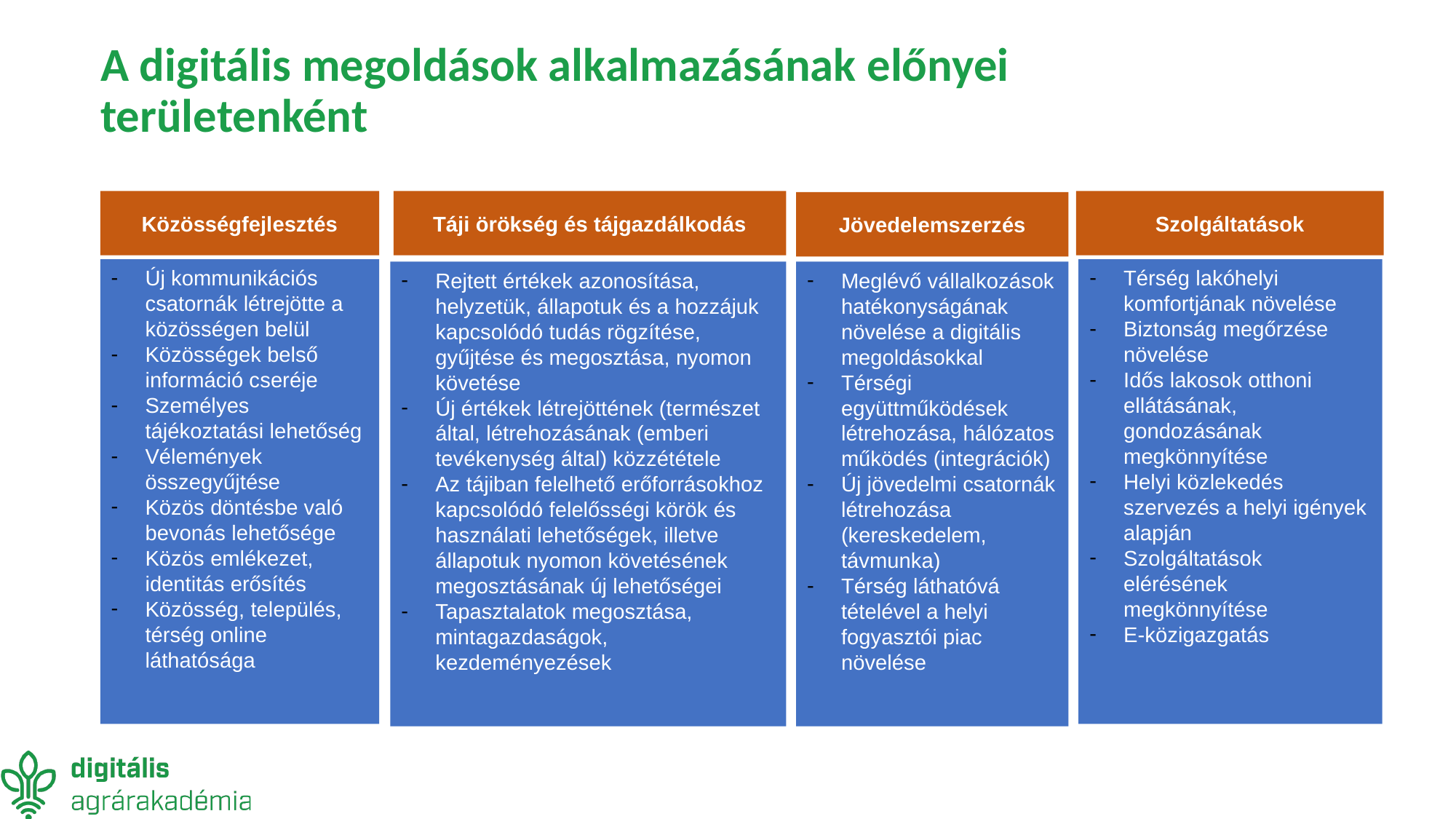

# A digitális megoldások alkalmazásának előnyei területenként
Közösségfejlesztés
Táji örökség és tájgazdálkodás
Szolgáltatások
Jövedelemszerzés
Új kommunikációs csatornák létrejötte a közösségen belül
Közösségek belső információ cseréje
Személyes tájékoztatási lehetőség
Vélemények összegyűjtése
Közös döntésbe való bevonás lehetősége
Közös emlékezet, identitás erősítés
Közösség, település, térség online láthatósága

Térség lakóhelyi komfortjának növelése
Biztonság megőrzése növelése
Idős lakosok otthoni ellátásának, gondozásának megkönnyítése
Helyi közlekedés szervezés a helyi igények alapján
Szolgáltatások elérésének megkönnyítése
E-közigazgatás

Rejtett értékek azonosítása, helyzetük, állapotuk és a hozzájuk kapcsolódó tudás rögzítése, gyűjtése és megosztása, nyomon követése
Új értékek létrejöttének (természet által, létrehozásának (emberi tevékenység által) közzététele
Az tájiban felelhető erőforrásokhoz kapcsolódó felelősségi körök és használati lehetőségek, illetve állapotuk nyomon követésének megosztásának új lehetőségei
Tapasztalatok megosztása, mintagazdaságok, kezdeményezések

Meglévő vállalkozások hatékonyságának növelése a digitális megoldásokkal
Térségi együttműködések létrehozása, hálózatos működés (integrációk)
Új jövedelmi csatornák létrehozása (kereskedelem, távmunka)
Térség láthatóvá tételével a helyi fogyasztói piac növelése